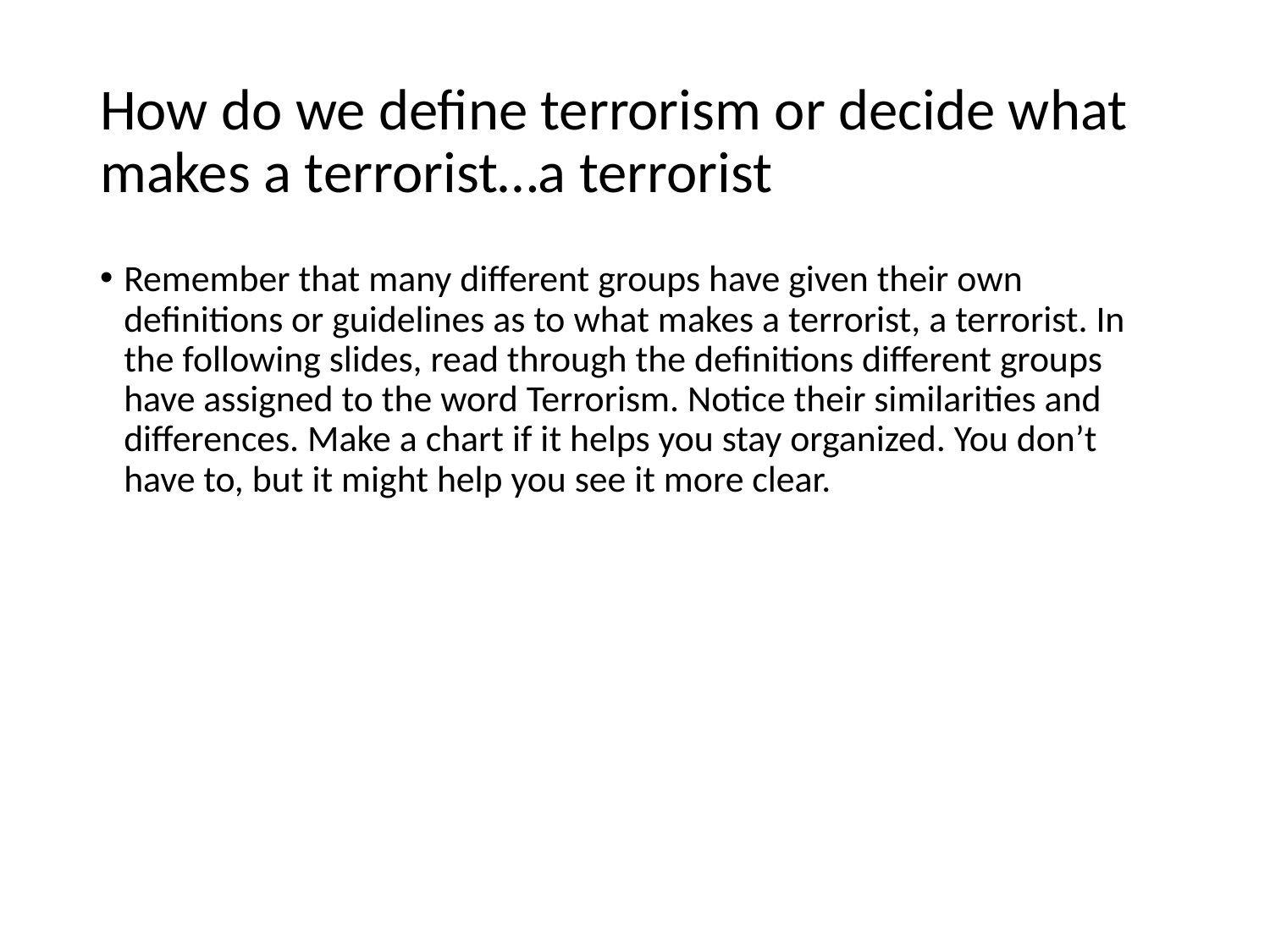

# How do we define terrorism or decide what makes a terrorist…a terrorist
Remember that many different groups have given their own definitions or guidelines as to what makes a terrorist, a terrorist. In the following slides, read through the definitions different groups have assigned to the word Terrorism. Notice their similarities and differences. Make a chart if it helps you stay organized. You don’t have to, but it might help you see it more clear.